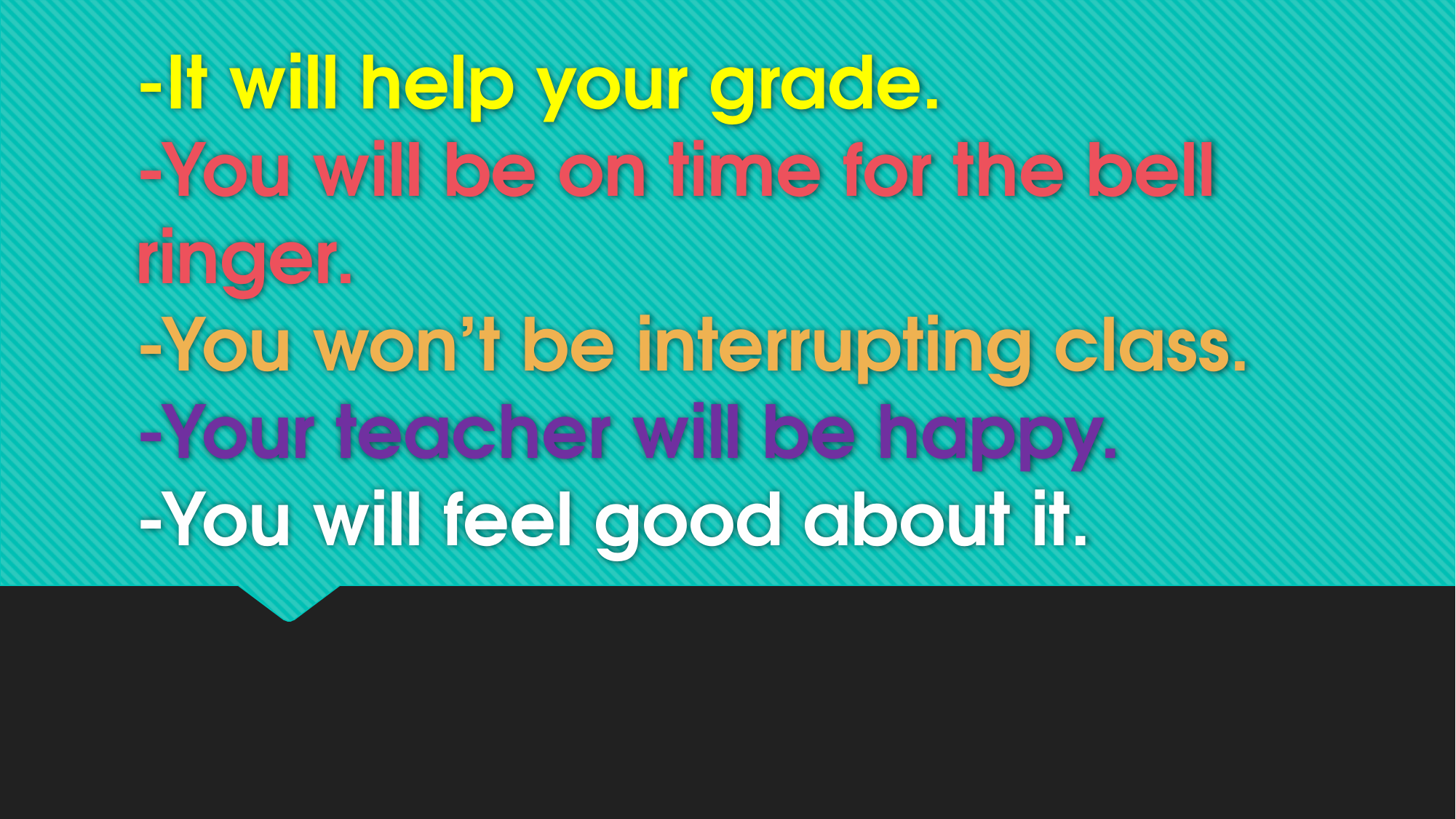

# -It will help your grade. -You will be on time for the bell ringer. -You won’t be interrupting class. -Your teacher will be happy. -You will feel good about it.